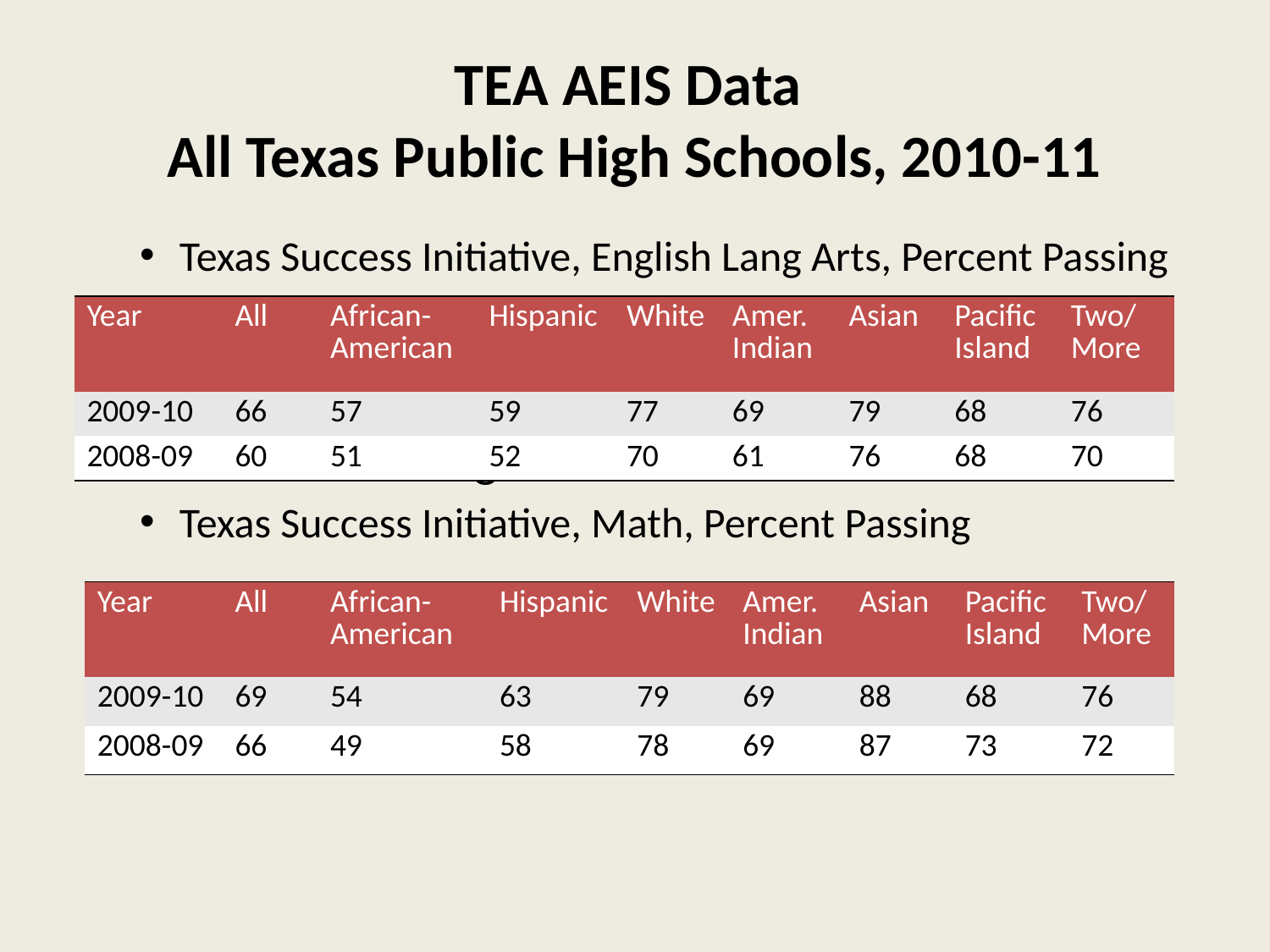

# TEA AEIS Data All Texas Public High Schools, 2010-11
Texas Success Initiative, English Lang Arts, Percent Passing
IP PercenAP/IP Percentage Tested
tage TestedAP/IP Percentage Tested
AP/IP Percentage Tested
Texas Success Initiative, Math, Percent Passing
| Year | All | African- American | Hispanic | White | Amer. Indian | Asian | Pacific Island | Two/ More |
| --- | --- | --- | --- | --- | --- | --- | --- | --- |
| 2009-10 | 66 | 57 | 59 | 77 | 69 | 79 | 68 | 76 |
| 2008-09 | 60 | 51 | 52 | 70 | 61 | 76 | 68 | 70 |
| Year | All | African- American | Hispanic | White | Amer. Indian | Asian | Pacific Island | Two/ More |
| --- | --- | --- | --- | --- | --- | --- | --- | --- |
| 2009-10 | 69 | 54 | 63 | 79 | 69 | 88 | 68 | 76 |
| 2008-09 | 66 | 49 | 58 | 78 | 69 | 87 | 73 | 72 |